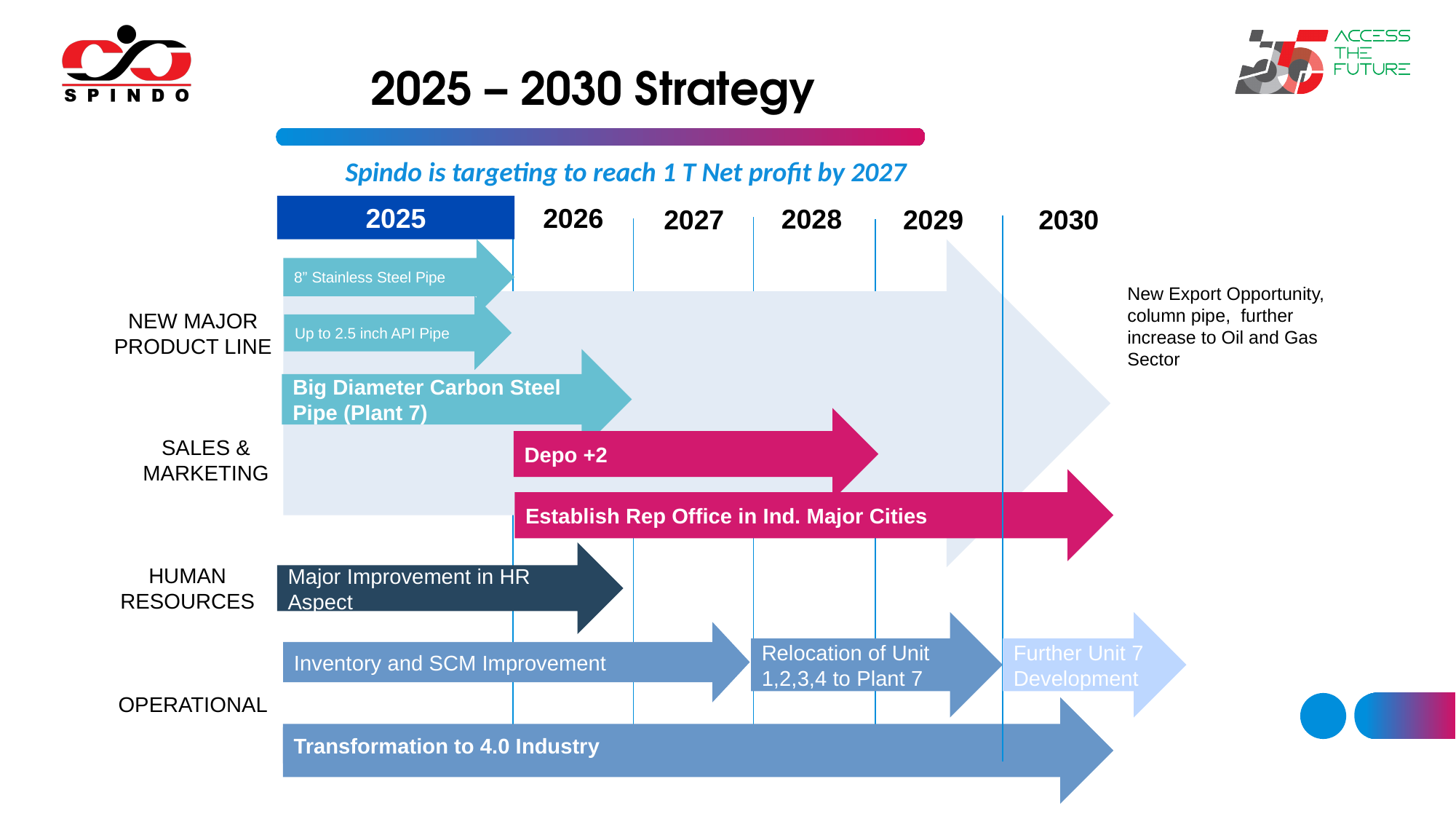

# 2025 – 2030 Strategy
Spindo is targeting to reach 1 T Net profit by 2027
2025
2026
2028
2027
2029
2030
8” Stainless Steel Pipe

New Export Opportunity, column pipe,  further increase to Oil and Gas Sector
Up to 2.5 inch API Pipe
NEW MAJOR PRODUCT LINE
Big Diameter Carbon Steel Pipe (Plant 7)
Depo +2
SALES & MARKETING
Establish Rep Office in Ind. Major Cities
Major Improvement in HR Aspect
HUMAN RESOURCES
Further Unit 7 Development
Relocation of Unit 1,2,3,4 to Plant 7
Inventory and SCM Improvement
OPERATIONAL

Transformation to 4.0 Industry